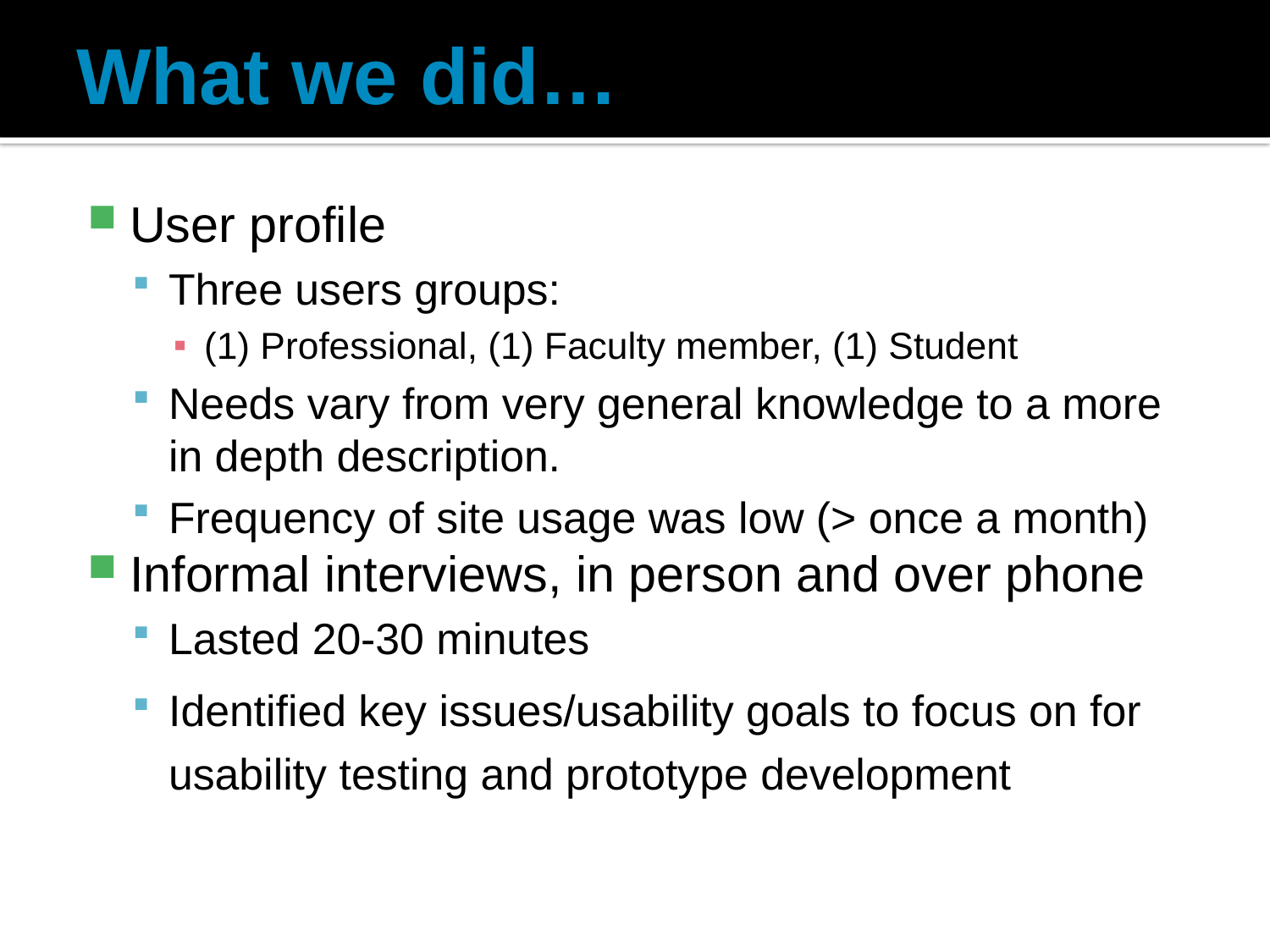

# What we did…
User profile
Three users groups:
(1) Professional, (1) Faculty member, (1) Student
Needs vary from very general knowledge to a more in depth description.
Frequency of site usage was low (> once a month)
Informal interviews, in person and over phone
Lasted 20-30 minutes
Identified key issues/usability goals to focus on for usability testing and prototype development